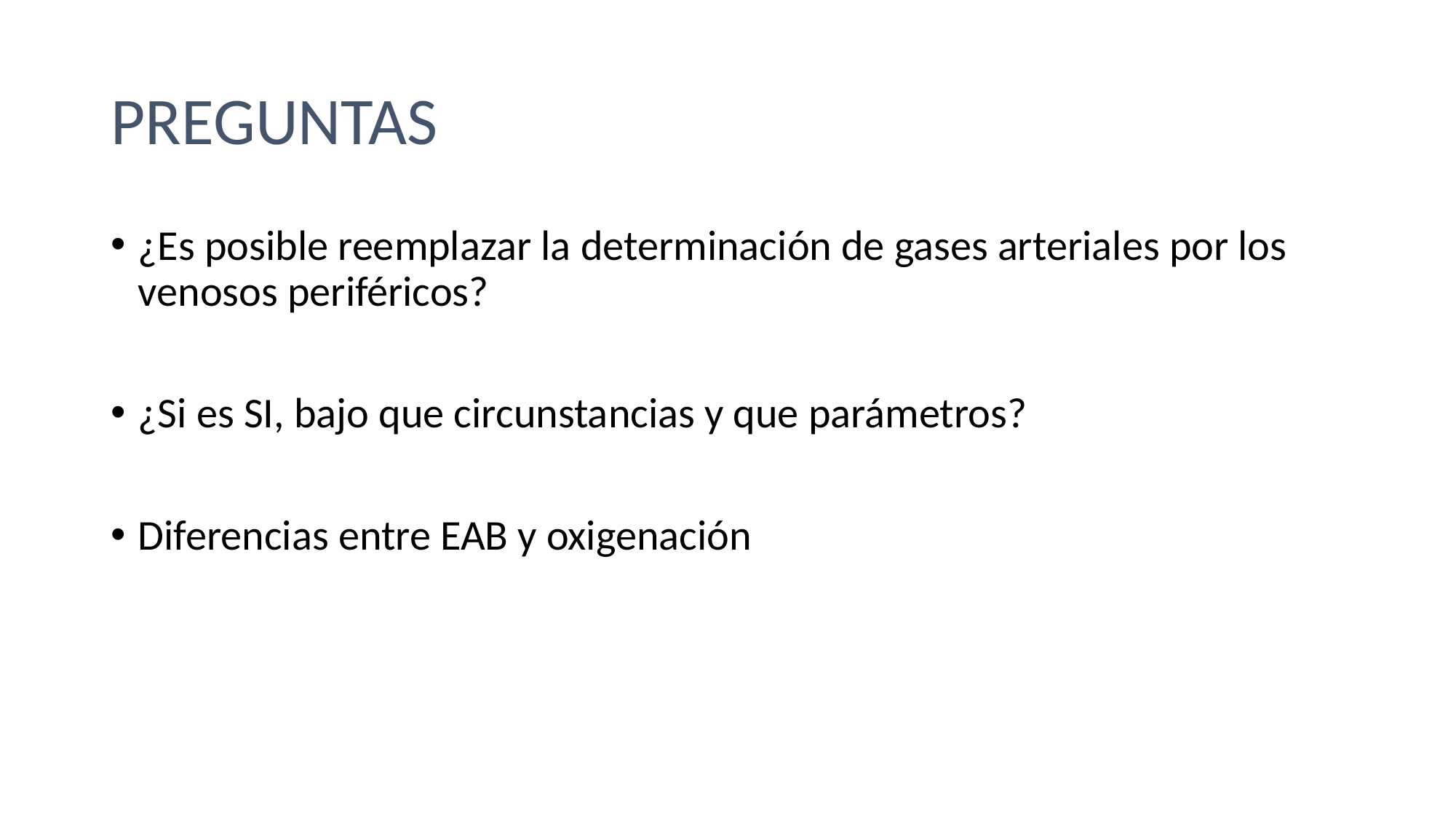

# PREGUNTAS
¿Es posible reemplazar la determinación de gases arteriales por los venosos periféricos?

¿Si es SI, bajo que circunstancias y que parámetros?

Diferencias entre EAB y oxigenación